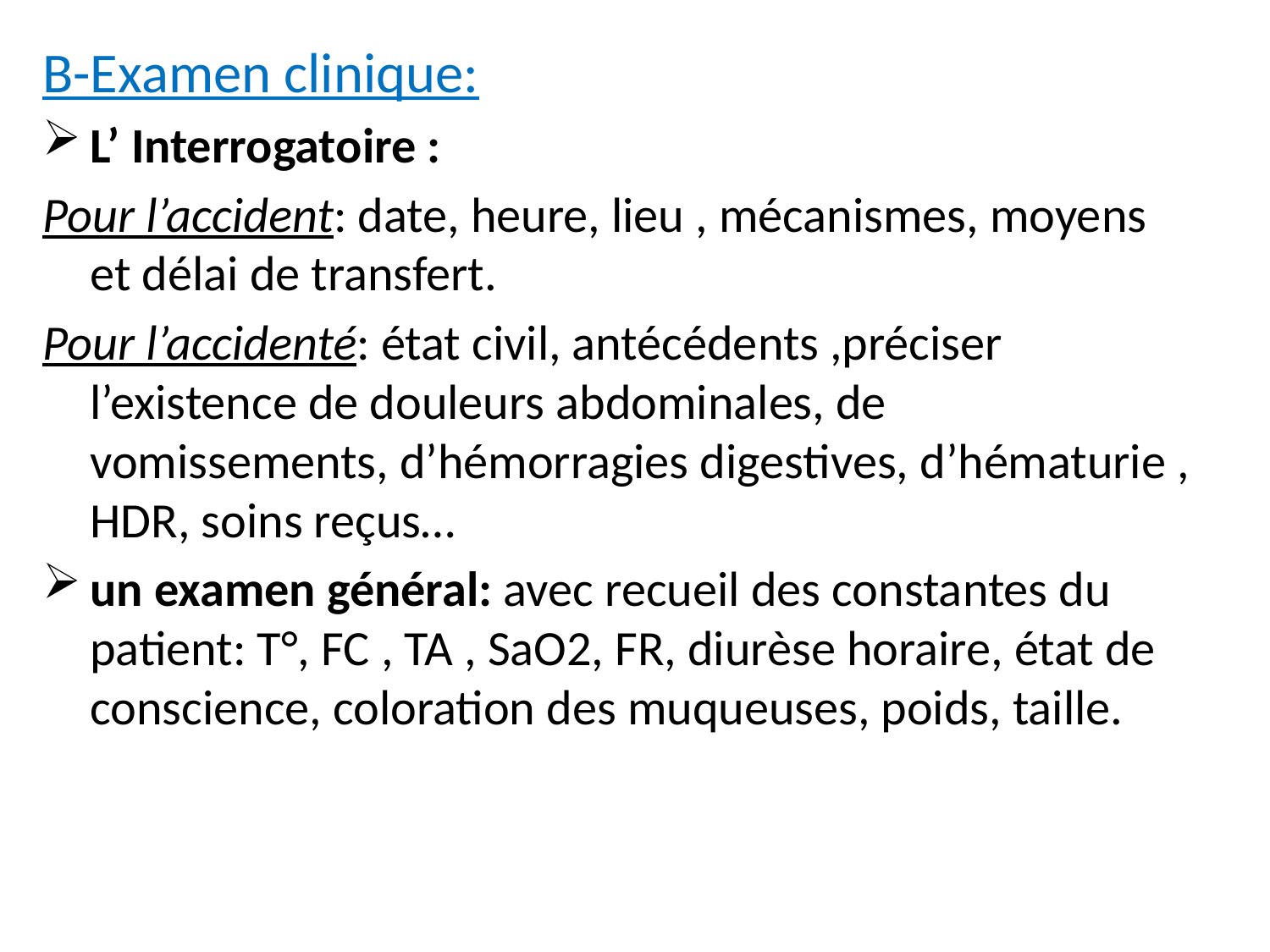

#
B-Examen clinique:
L’ Interrogatoire :
Pour l’accident: date, heure, lieu , mécanismes, moyens et délai de transfert.
Pour l’accidenté: état civil, antécédents ,préciser l’existence de douleurs abdominales, de vomissements, d’hémorragies digestives, d’hématurie , HDR, soins reçus…
un examen général: avec recueil des constantes du patient: T°, FC , TA , SaO2, FR, diurèse horaire, état de conscience, coloration des muqueuses, poids, taille.